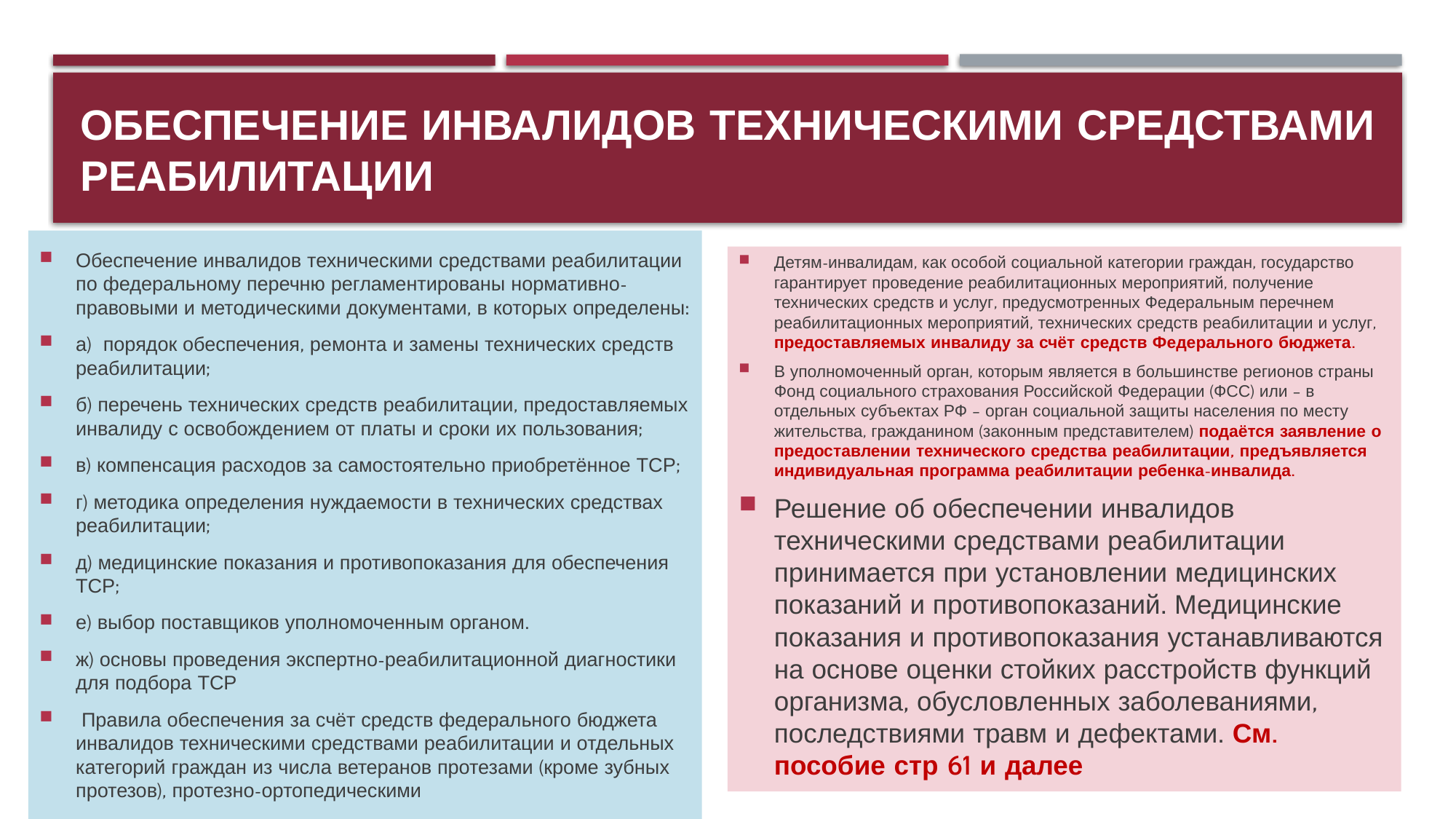

# Обеспечение инвалидов техническими средствами реабилитации
Обеспечение инвалидов техническими средствами реабилитации по федеральному перечню регламентированы нормативно-правовыми и методическими документами, в которых определены:
а)  порядок обеспечения, ремонта и замены технических средств реабилитации;
б) перечень технических средств реабилитации, предоставляемых инвалиду с освобождением от платы и сроки их пользования;
в) компенсация расходов за самостоятельно приобретённое ТСР;
г) методика определения нуждаемости в технических средствах реабилитации;
д) медицинские показания и противопоказания для обеспечения ТСР;
е) выбор поставщиков уполномоченным органом.
ж) основы проведения экспертно-реабилитационной диагностики для подбора ТСР
 Правила обеспечения за счёт средств федерального бюджета инвалидов техническими средствами реабилитации и отдельных категорий граждан из числа ветеранов протезами (кроме зубных протезов), протезно-ортопедическими
Детям-инвалидам, как особой социальной категории граждан, государство гарантирует проведение реабилитационных мероприятий, получение технических средств и услуг, предусмотренных Федеральным перечнем реабилитационных мероприятий, технических средств реабилитации и услуг, предоставляемых инвалиду за счёт средств Федерального бюджета.
В уполномоченный орган, которым является в большинстве регионов страны Фонд социального страхования Российской Федерации (ФСС) или – в отдельных субъектах РФ – орган социальной защиты населения по месту жительства, гражданином (законным представителем) подаётся заявление о предоставлении технического средства реабилитации, предъявляется индивидуальная программа реабилитации ребенка-инвалида.
Решение об обеспечении инвалидов техническими средствами реабилитации принимается при установлении медицинских показаний и противопоказаний. Медицинские показания и противопоказания устанавливаются на основе оценки стойких расстройств функций организма, обусловленных заболеваниями, последствиями травм и дефектами. См. пособие стр 61 и далее